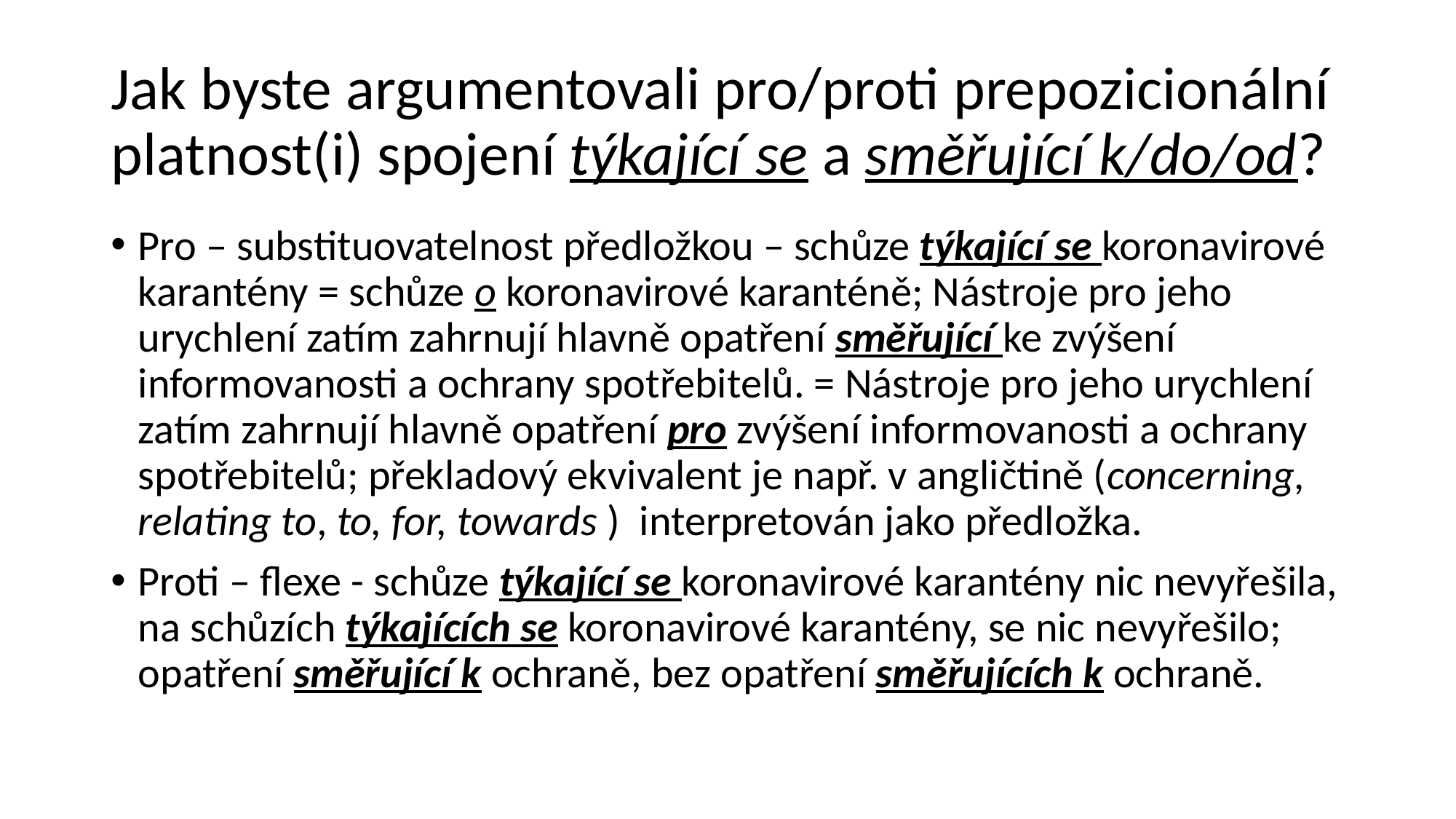

# Jak byste argumentovali pro/proti prepozicionální platnost(i) spojení týkající se a směřující k/do/od?
Pro – substituovatelnost předložkou – schůze týkající se koronavirové karantény = schůze o koronavirové karanténě; Nástroje pro jeho urychlení zatím zahrnují hlavně opatření směřující ke zvýšení informovanosti a ochrany spotřebitelů. = Nástroje pro jeho urychlení zatím zahrnují hlavně opatření pro zvýšení informovanosti a ochrany spotřebitelů; překladový ekvivalent je např. v angličtině (concerning, relating to, to, for, towards )  interpretován jako předložka.
Proti – flexe - schůze týkající se koronavirové karantény nic nevyřešila, na schůzích týkajících se koronavirové karantény, se nic nevyřešilo; opatření směřující k ochraně, bez opatření směřujících k ochraně.